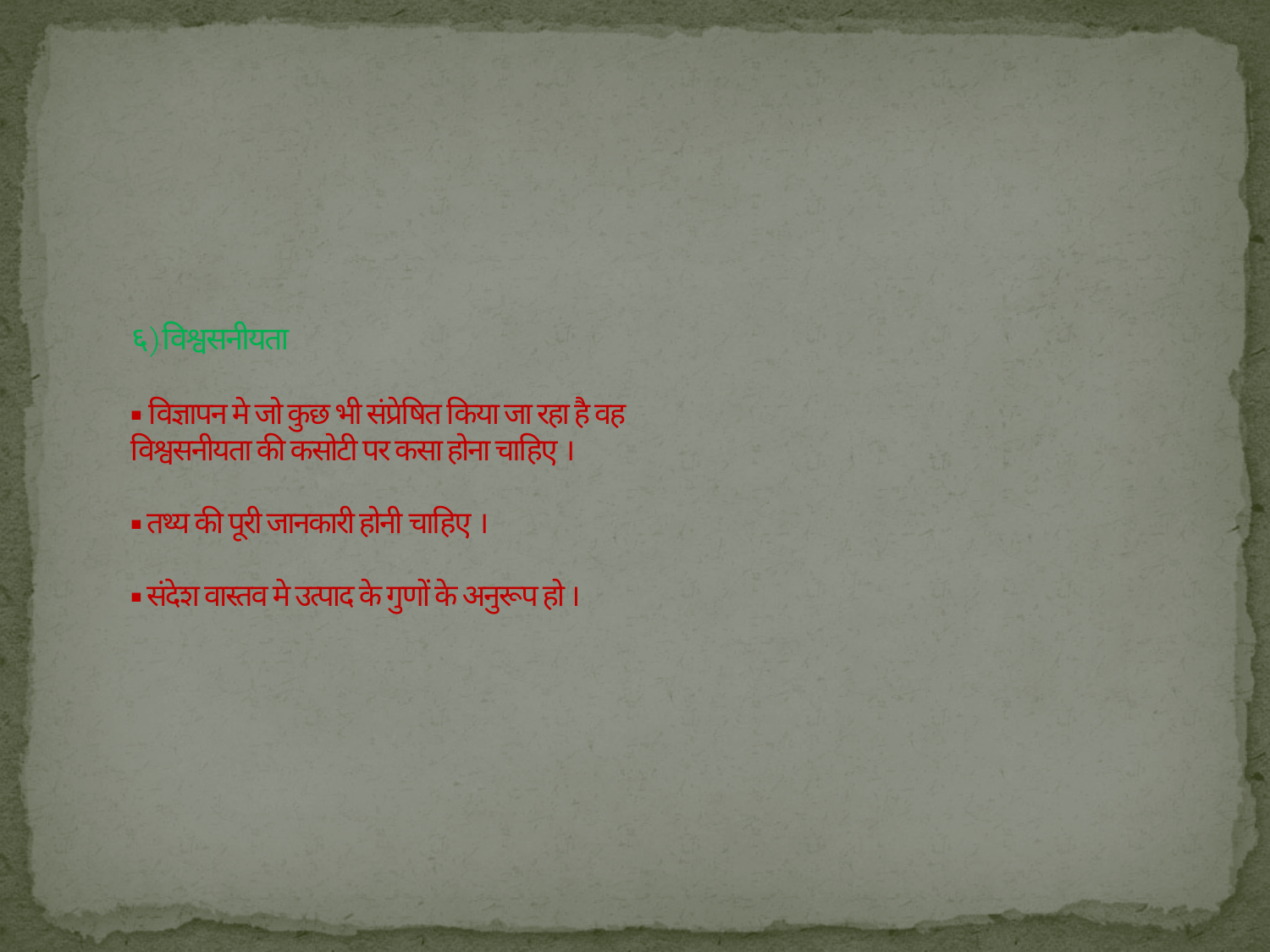

# ६)विश्वसनीयता ▪ विज्ञापन मे जो कुछ भी संप्रेषित किया जा रहा है वह विश्वसनीयता की कसोटी पर कसा होना चाहिए । ▪ तथ्य की पूरी जानकारी होनी चाहिए । ▪ संदेश वास्तव मे उत्पाद के गुणों के अनुरूप हो ।